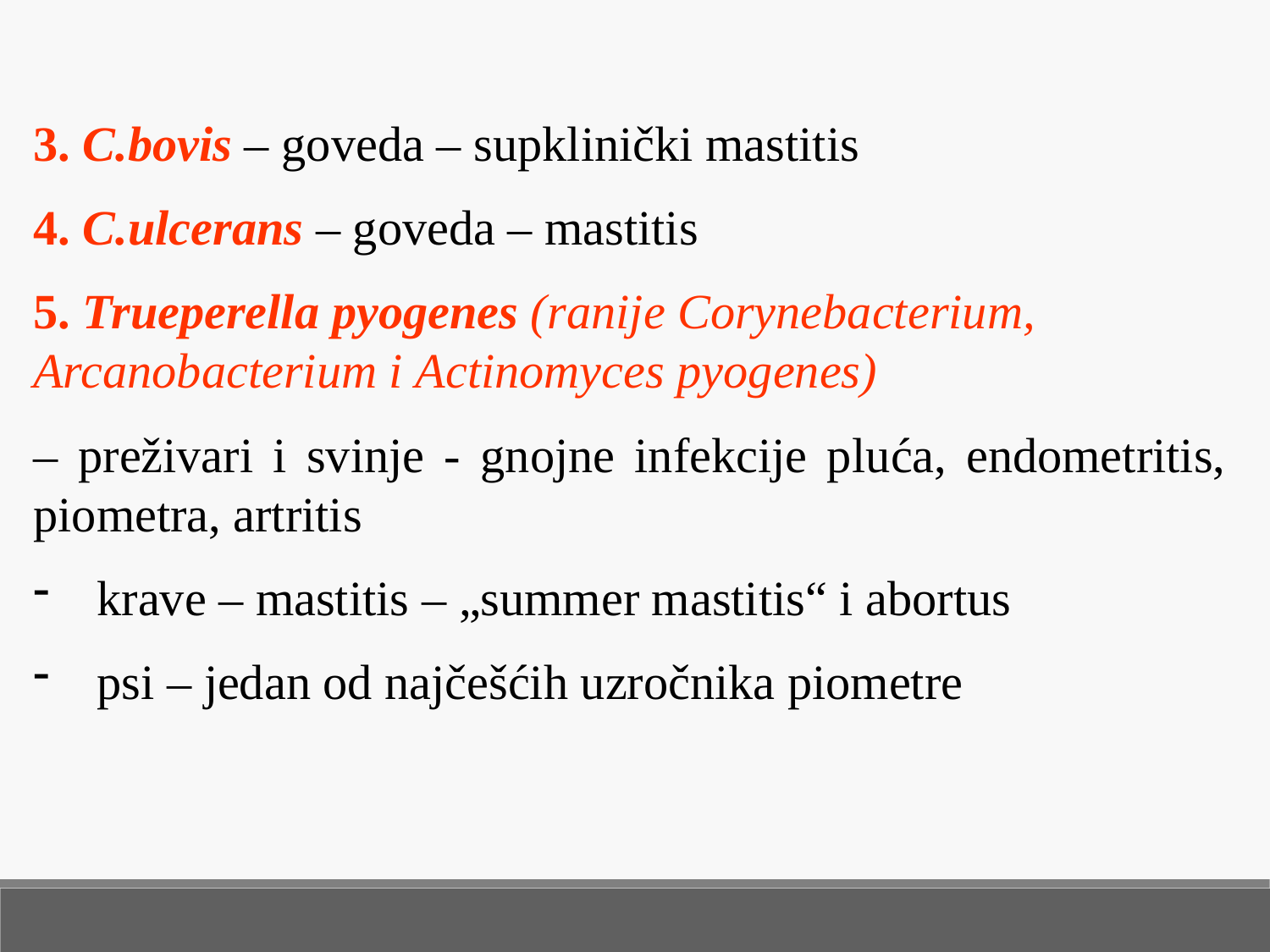

3. C.bovis – goveda – supklinički mastitis
4. C.ulcerans – goveda – mastitis
5. Trueperella pyogenes (ranije Corynebacterium, Arcanobacterium i Actinomyces pyogenes)
– preživari i svinje - gnojne infekcije pluća, endometritis, piometra, artritis
krave – mastitis – „summer mastitis“ i abortus
psi – jedan od najčešćih uzročnika piometre